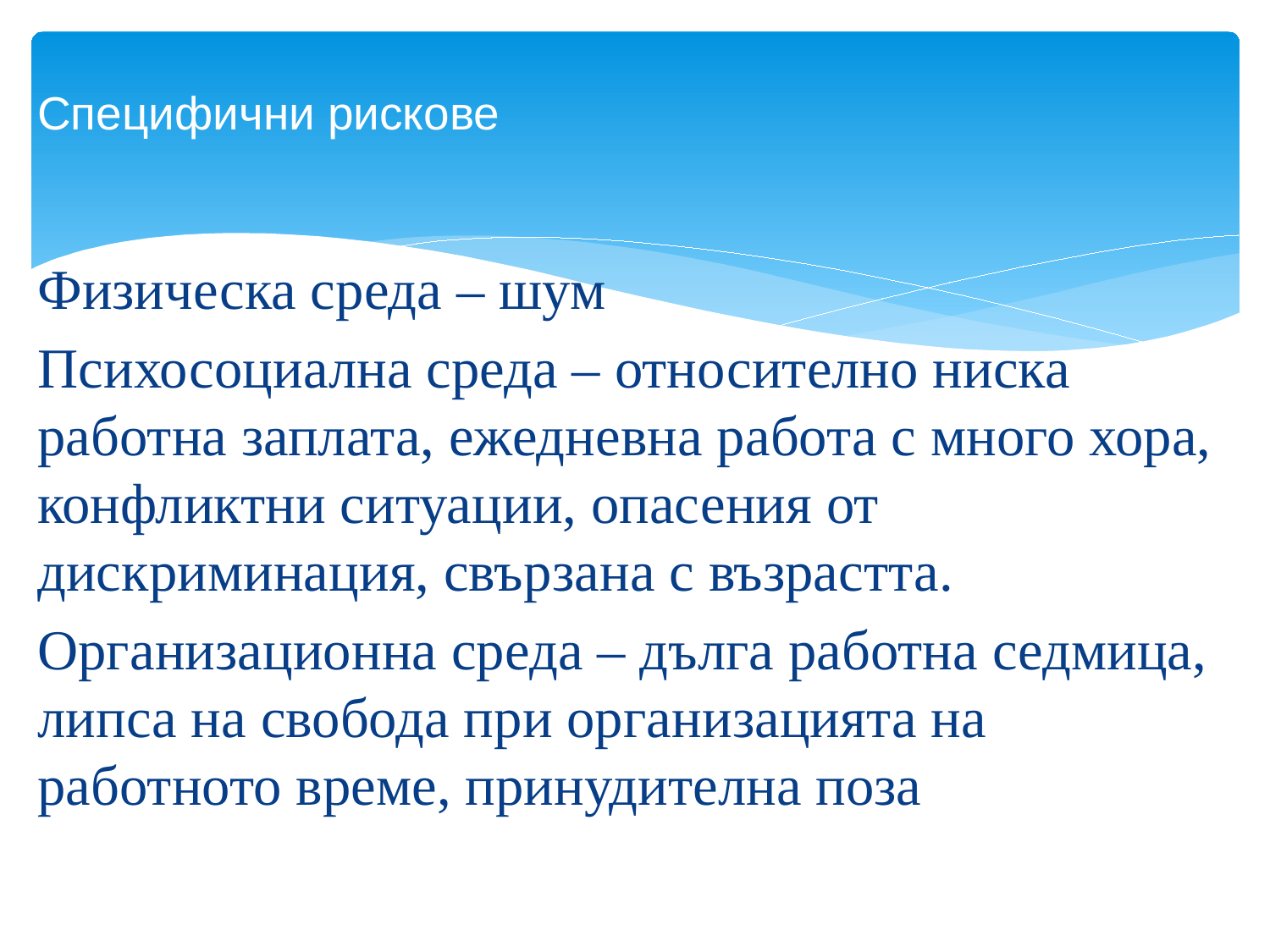

# Специфични рискове
Физическа среда – шум
Психосоциална среда – относително ниска работна заплата, ежедневна работа с много хора, конфликтни ситуации, опасения от дискриминация, свързана с възрастта.
Организационна среда – дълга работна седмица, липса на свобода при организацията на работното време, принудителна поза